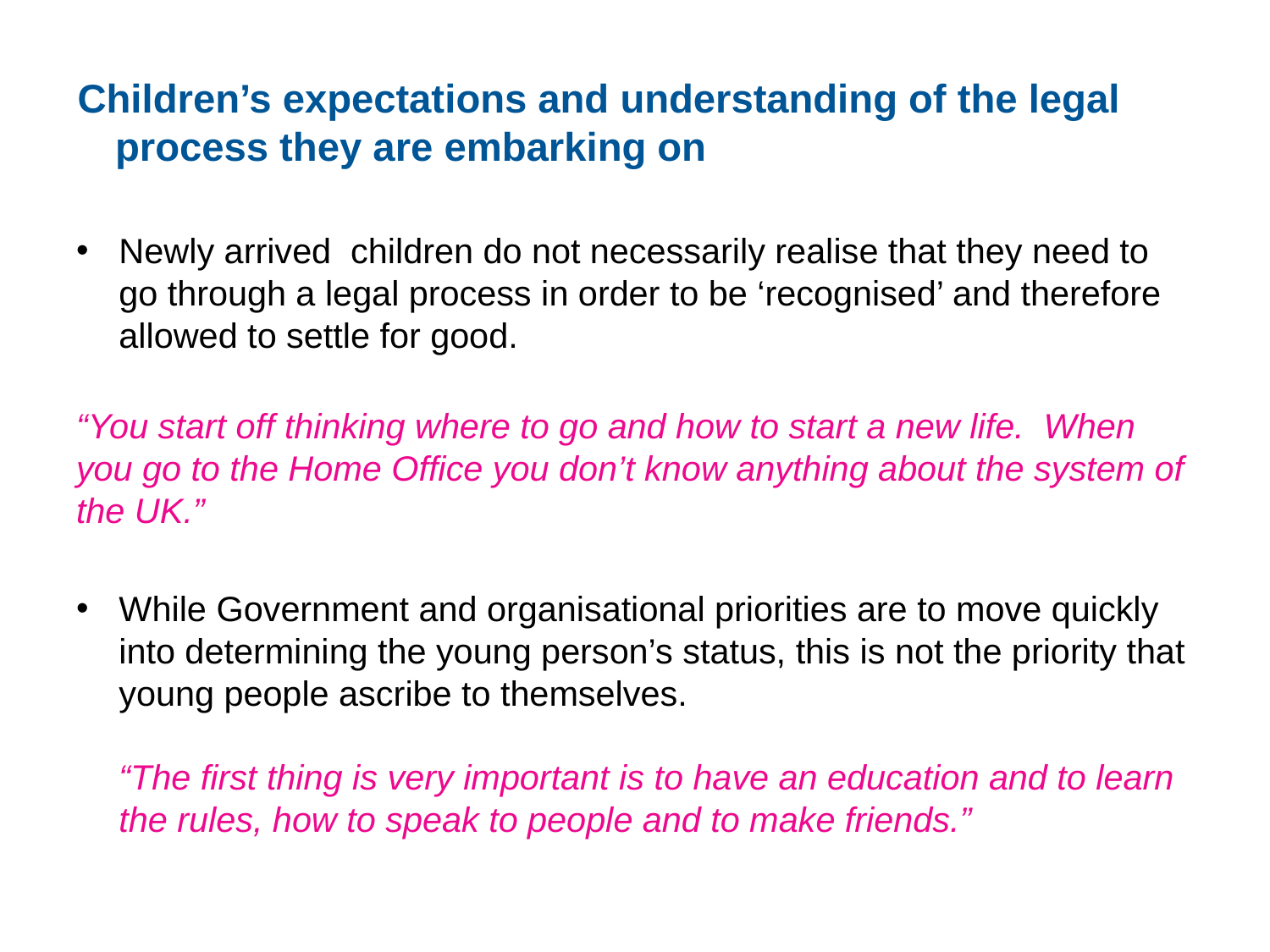

# Children’s expectations and understanding of the legal process they are embarking on
Newly arrived  children do not necessarily realise that they need to go through a legal process in order to be ‘recognised’ and therefore allowed to settle for good.
“You start off thinking where to go and how to start a new life.  When you go to the Home Office you don’t know anything about the system of the UK.”

While Government and organisational priorities are to move quickly into determining the young person’s status, this is not the priority that young people ascribe to themselves.
“The first thing is very important is to have an education and to learn the rules, how to speak to people and to make friends.”